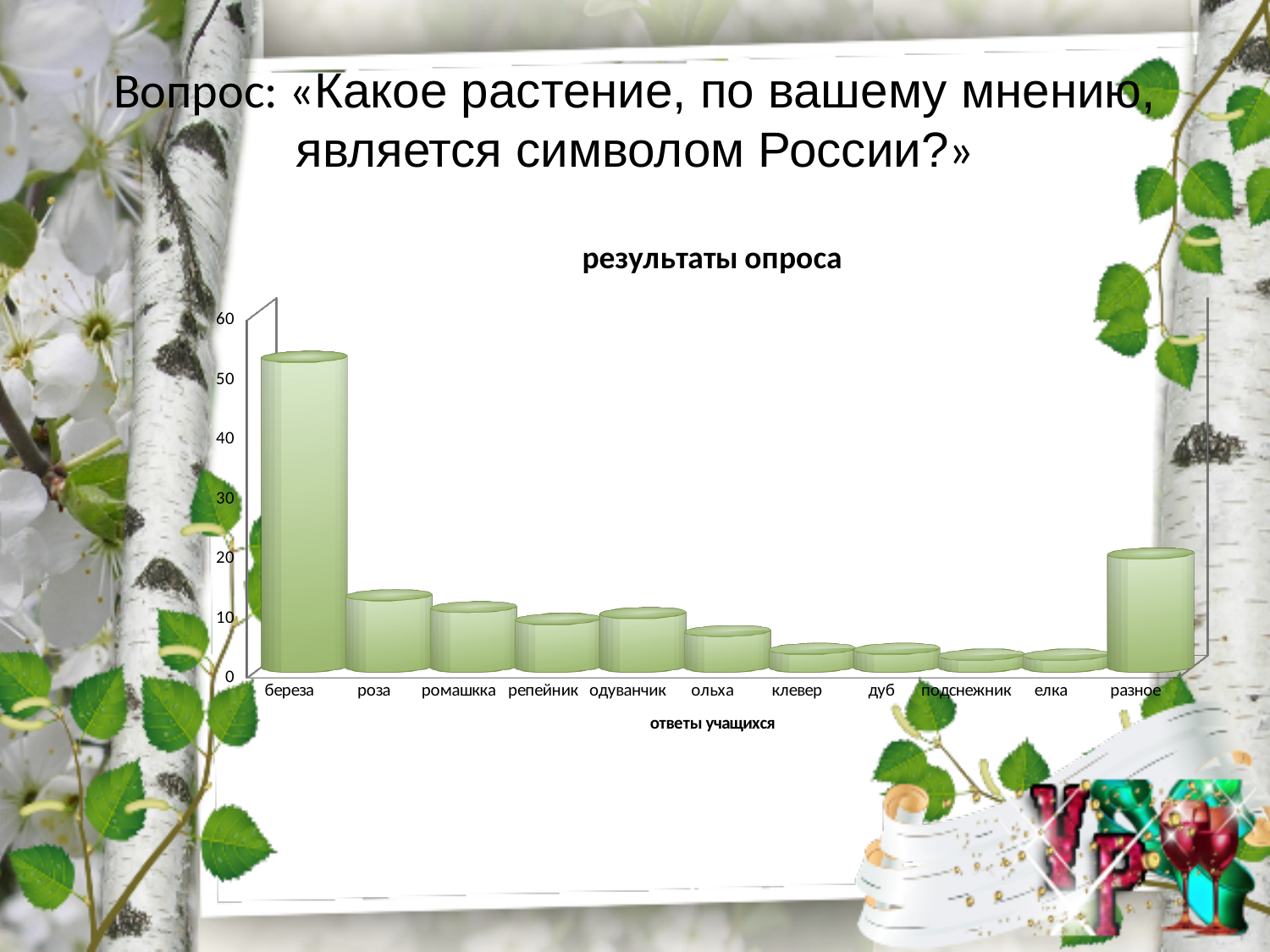

# Вопрос: «Какое растение, по вашему мнению, является символом России?»

[unsupported chart]